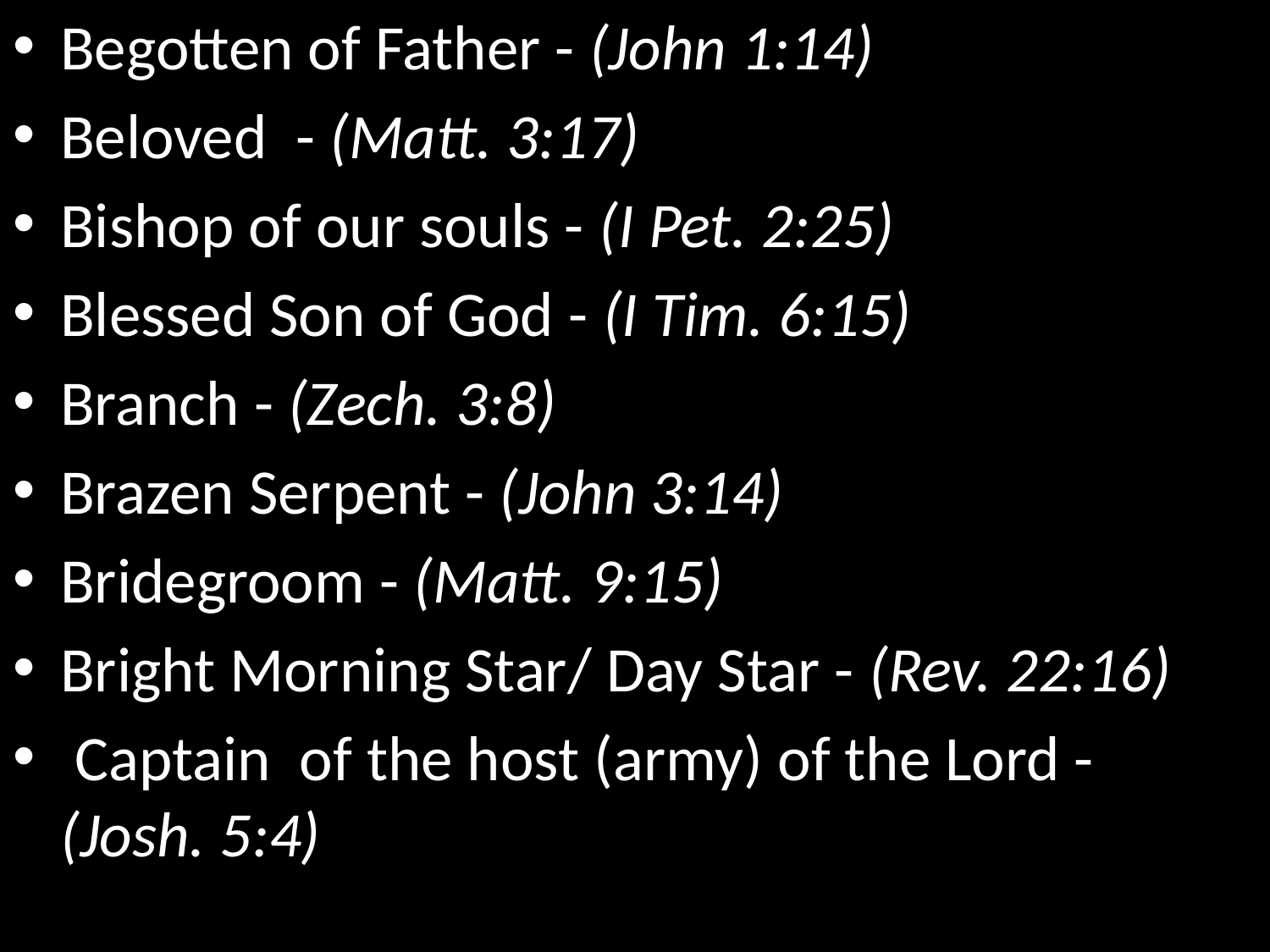

Begotten of Father - (John 1:14)
Beloved  - (Matt. 3:17)
Bishop of our souls - (I Pet. 2:25)
Blessed Son of God - (I Tim. 6:15)
Branch - (Zech. 3:8)
Brazen Serpent - (John 3:14)
Bridegroom - (Matt. 9:15)
Bright Morning Star/ Day Star - (Rev. 22:16)
 Captain  of the host (army) of the Lord -    (Josh. 5:4)